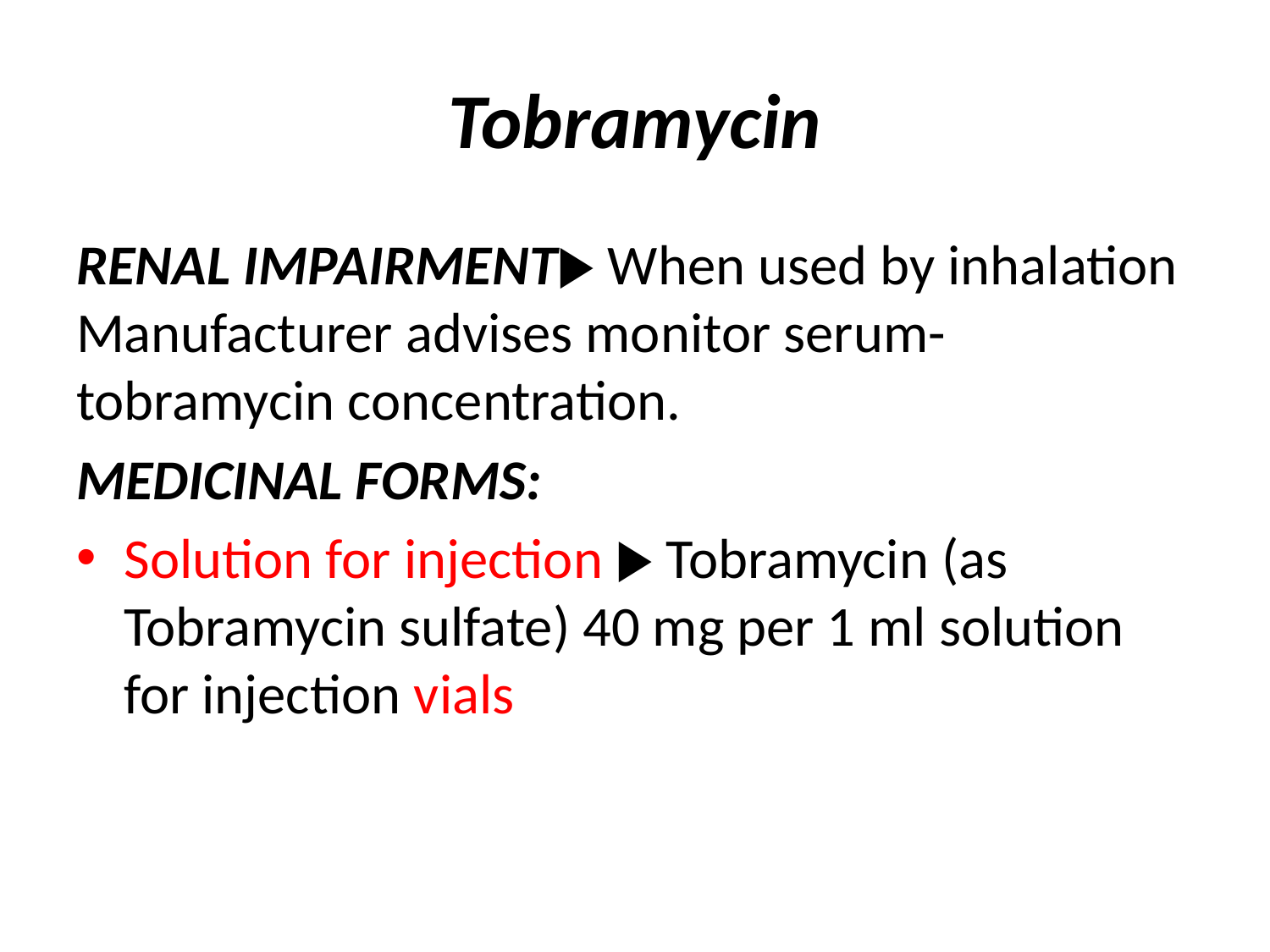

# Tobramycin
RENAL IMPAIRMENT▶ When used by inhalation Manufacturer advises monitor serum-tobramycin concentration.
MEDICINAL FORMS:
Solution for injection ▶ Tobramycin (as Tobramycin sulfate) 40 mg per 1 ml solution for injection vials